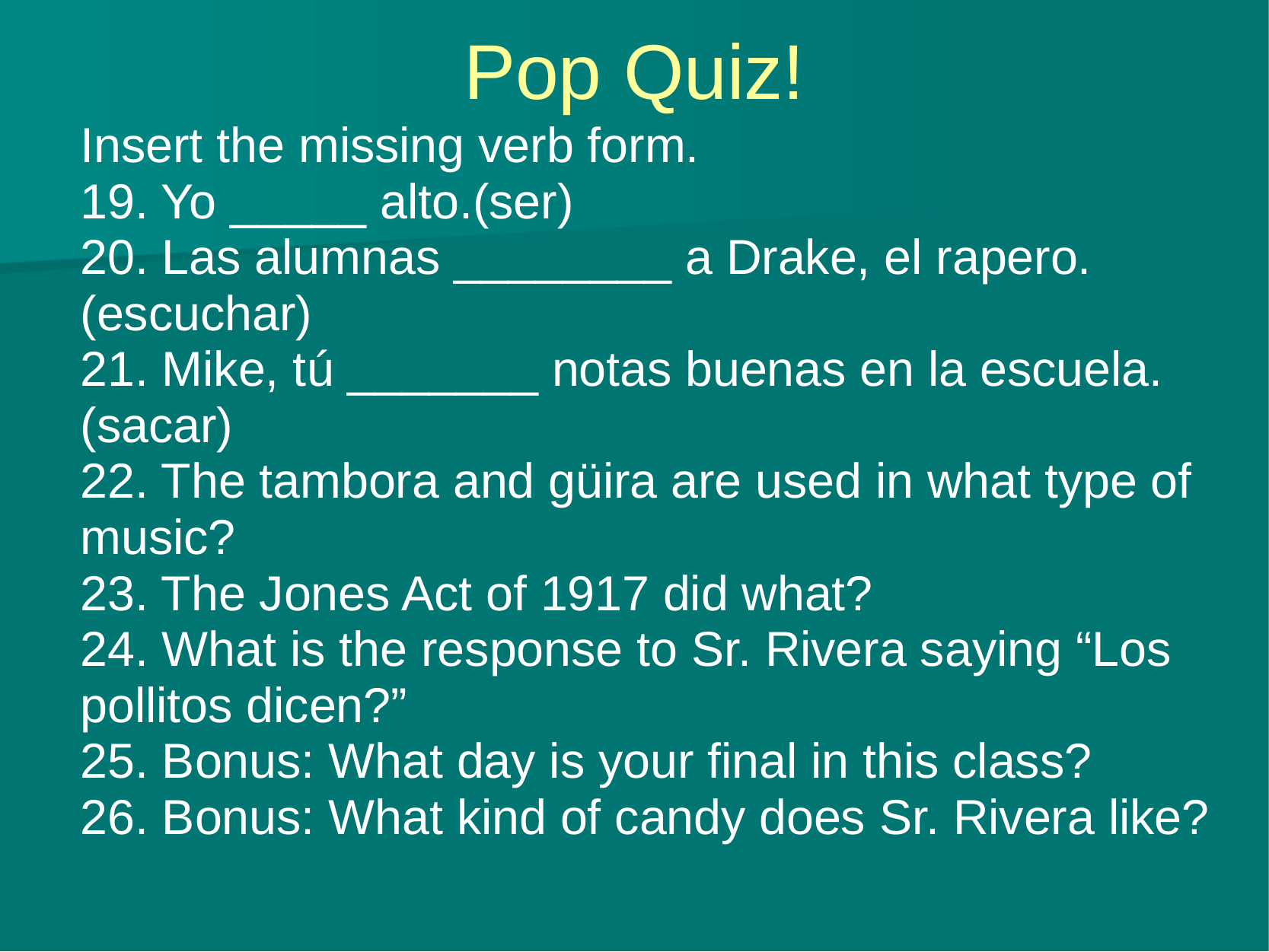

# Pop Quiz!
Insert the missing verb form.
19. Yo _____ alto.(ser)
20. Las alumnas ________ a Drake, el rapero. (escuchar)
21. Mike, tú _______ notas buenas en la escuela. (sacar)
22. The tambora and güira are used in what type of music?
23. The Jones Act of 1917 did what?
24. What is the response to Sr. Rivera saying “Los pollitos dicen?”
25. Bonus: What day is your final in this class?
26. Bonus: What kind of candy does Sr. Rivera like?